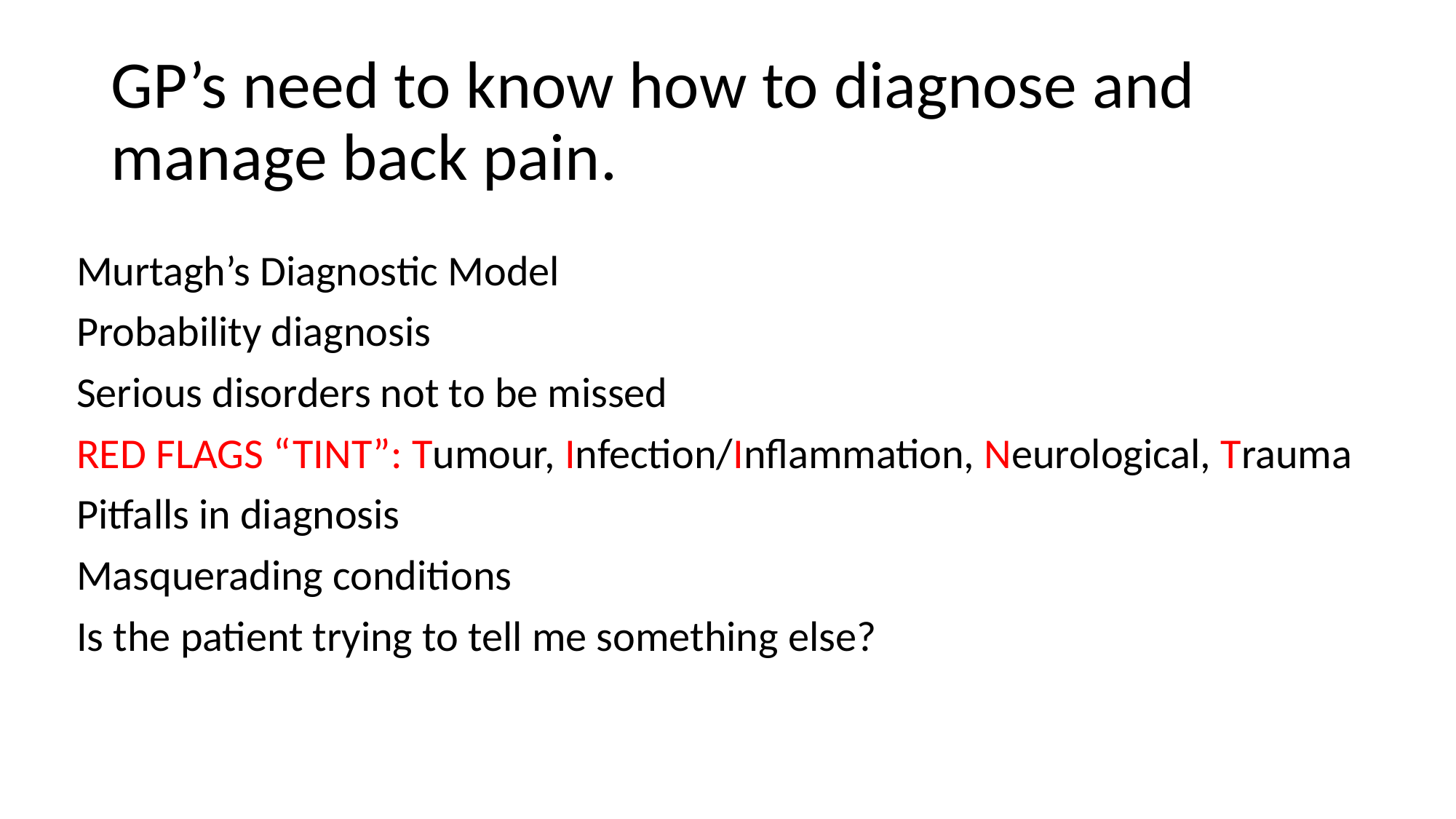

# GP’s need to know how to diagnose and manage back pain.
Murtagh’s Diagnostic Model
Probability diagnosis
Serious disorders not to be missed
RED FLAGS “TINT”: Tumour, Infection/Inflammation, Neurological, Trauma
Pitfalls in diagnosis
Masquerading conditions
Is the patient trying to tell me something else?